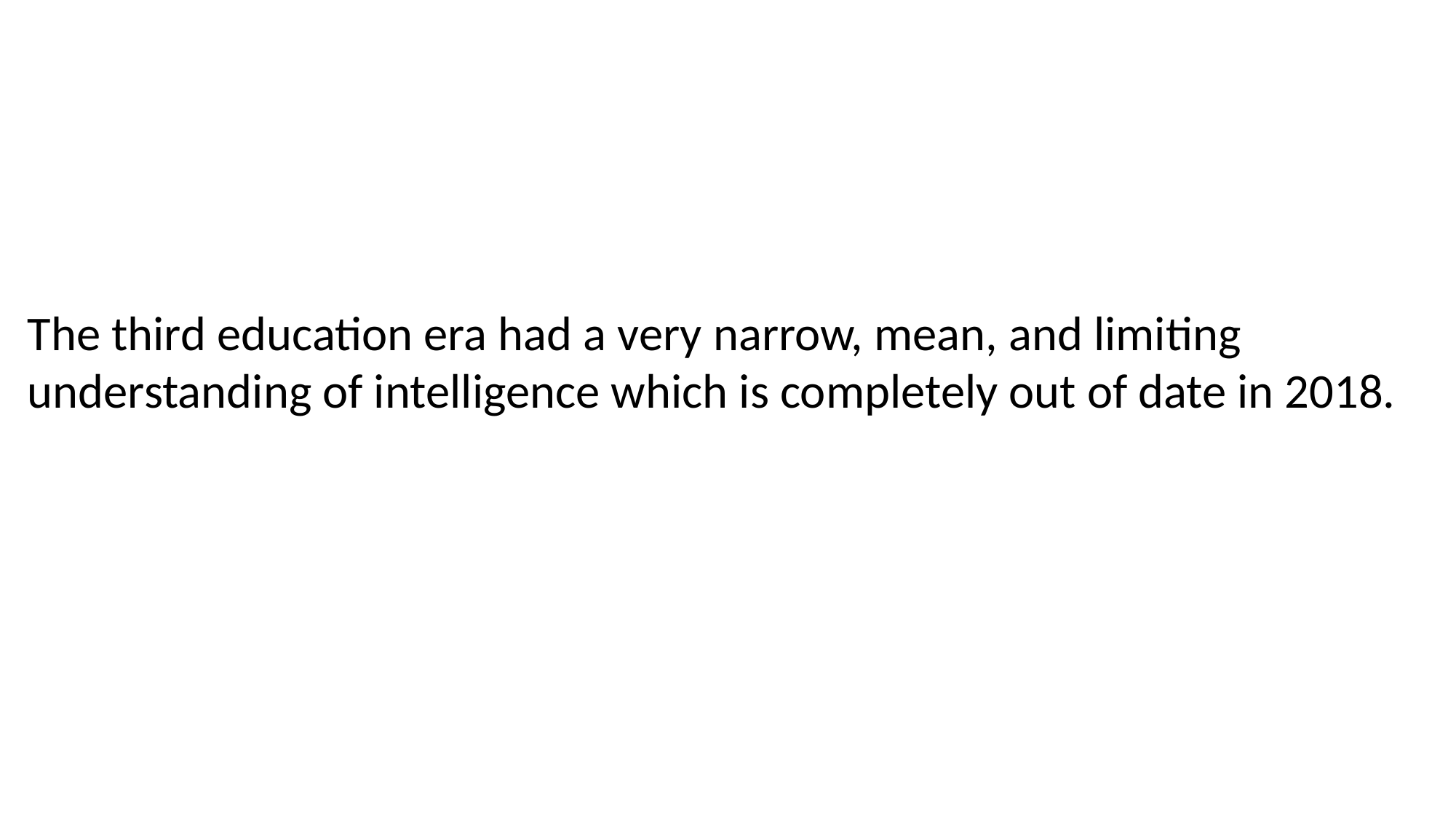

The third education era had a very narrow, mean, and limiting
understanding of intelligence which is completely out of date in 2018.